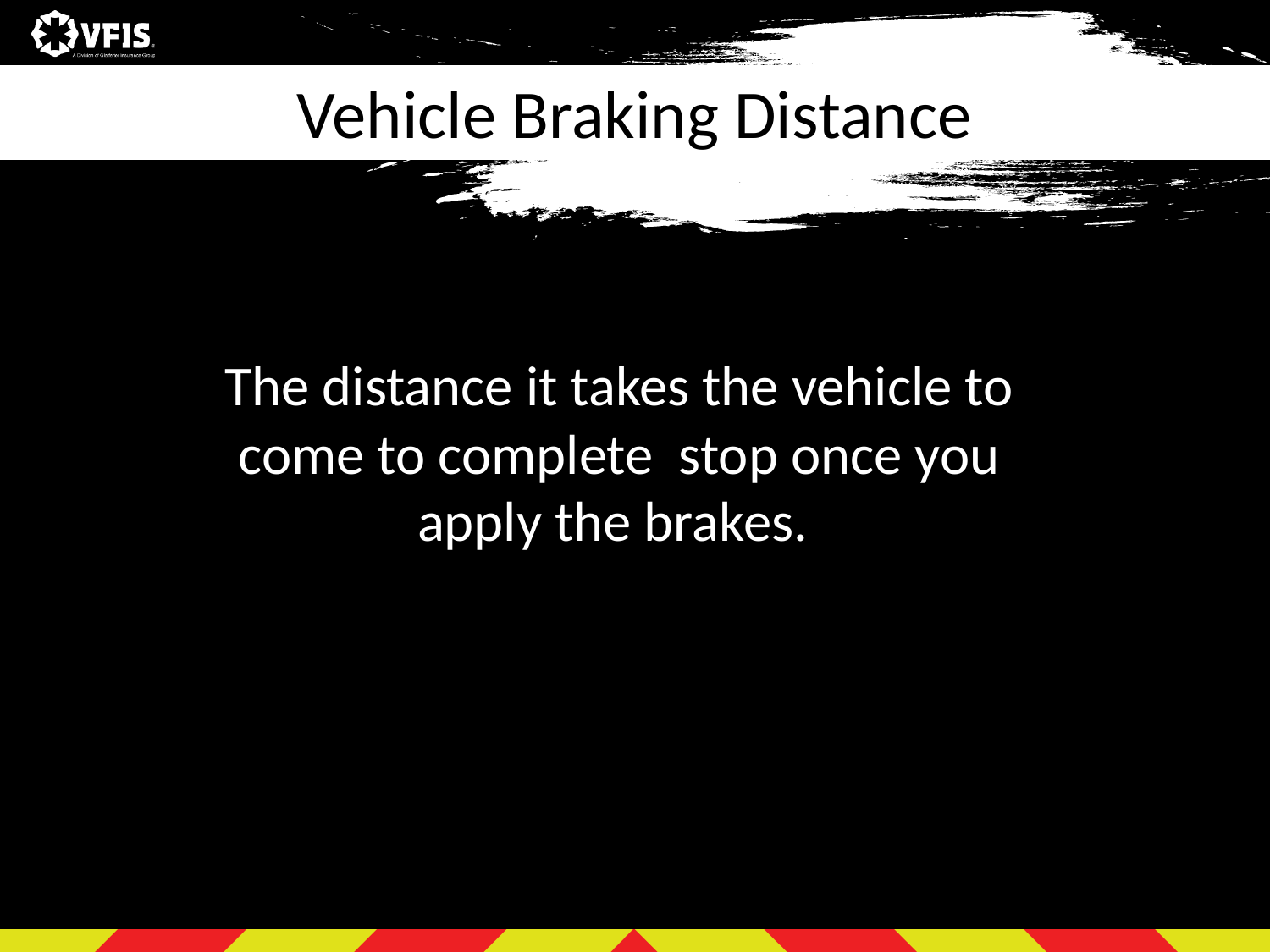

# Vehicle Braking Distance

The distance it takes the vehicle to come to complete  stop once you apply the brakes.